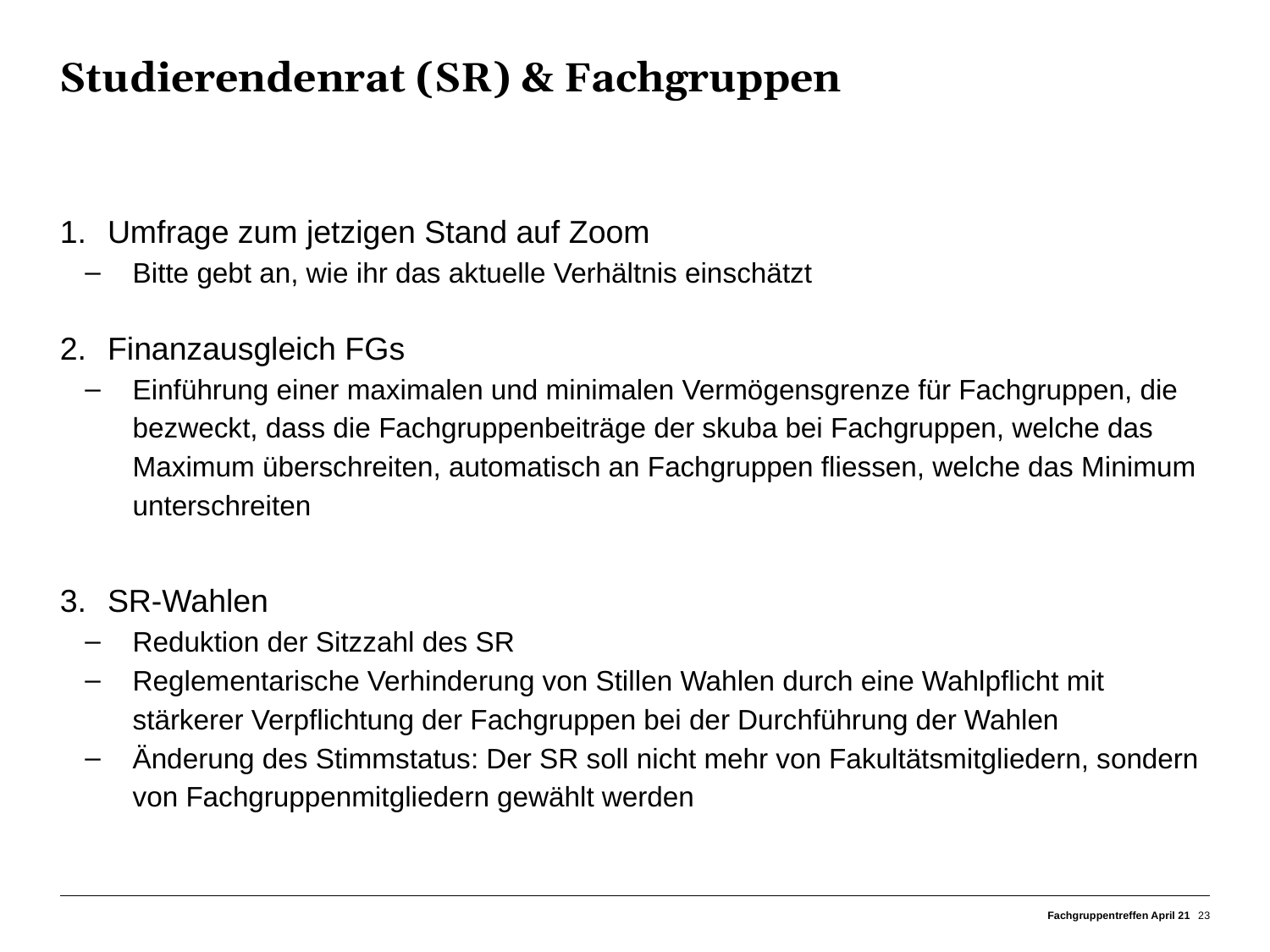

# Studierendenrat (SR) & Fachgruppen
Umfrage zum jetzigen Stand auf Zoom
Bitte gebt an, wie ihr das aktuelle Verhältnis einschätzt

Finanzausgleich FGs
Einführung einer maximalen und minimalen Vermögensgrenze für Fachgruppen, die bezweckt, dass die Fachgruppenbeiträge der skuba bei Fachgruppen, welche das Maximum überschreiten, automatisch an Fachgruppen fliessen, welche das Minimum unterschreiten

SR-Wahlen
Reduktion der Sitzzahl des SR
Reglementarische Verhinderung von Stillen Wahlen durch eine Wahlpflicht mit stärkerer Verpflichtung der Fachgruppen bei der Durchführung der Wahlen
Änderung des Stimmstatus: Der SR soll nicht mehr von Fakultätsmitgliedern, sondern von Fachgruppenmitgliedern gewählt werden

Fachgruppentreffen April 21
23